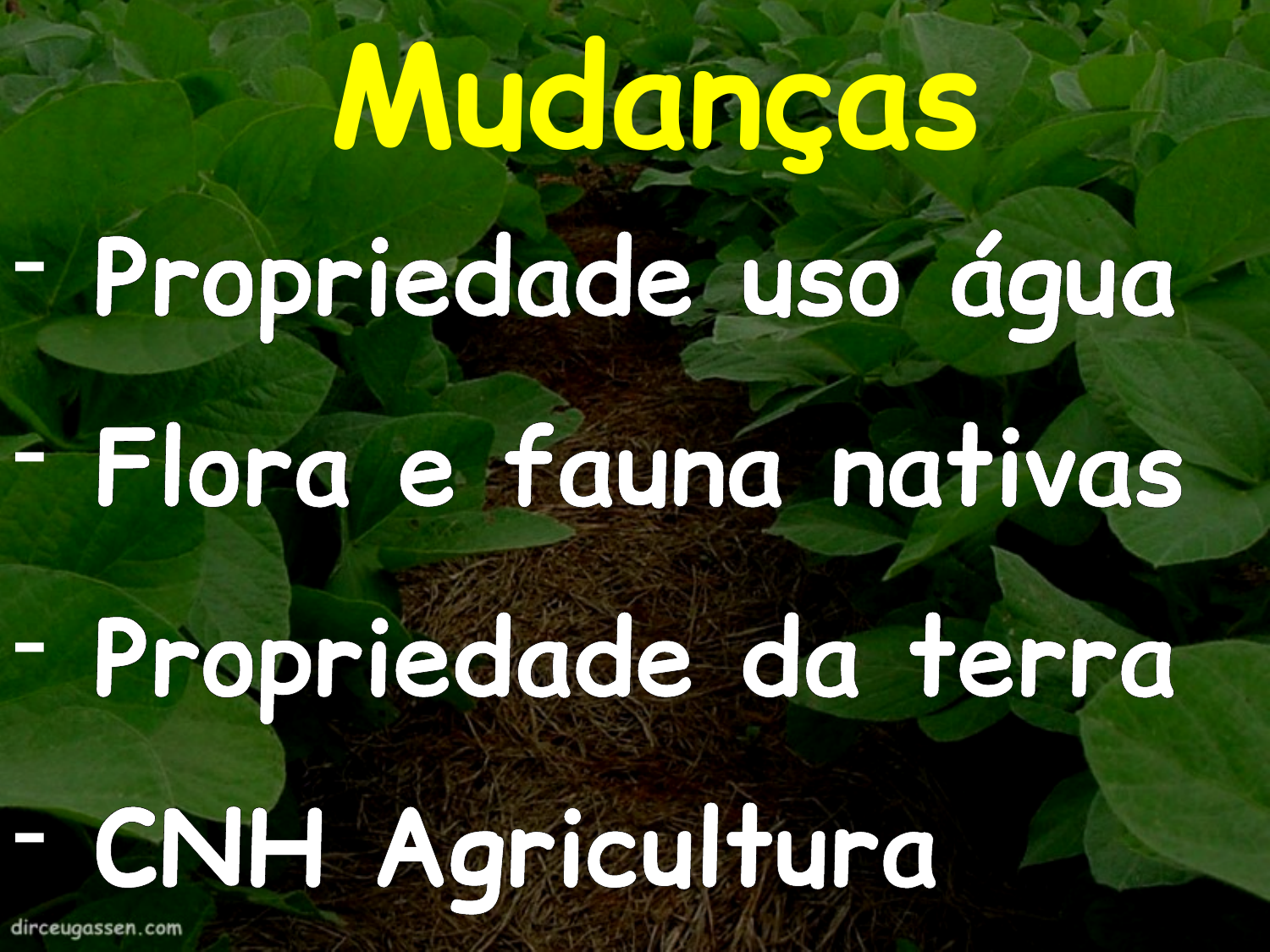

Mudanças
 Propriedade uso água
 Flora e fauna nativas
 Propriedade da terra
 CNH Agricultura